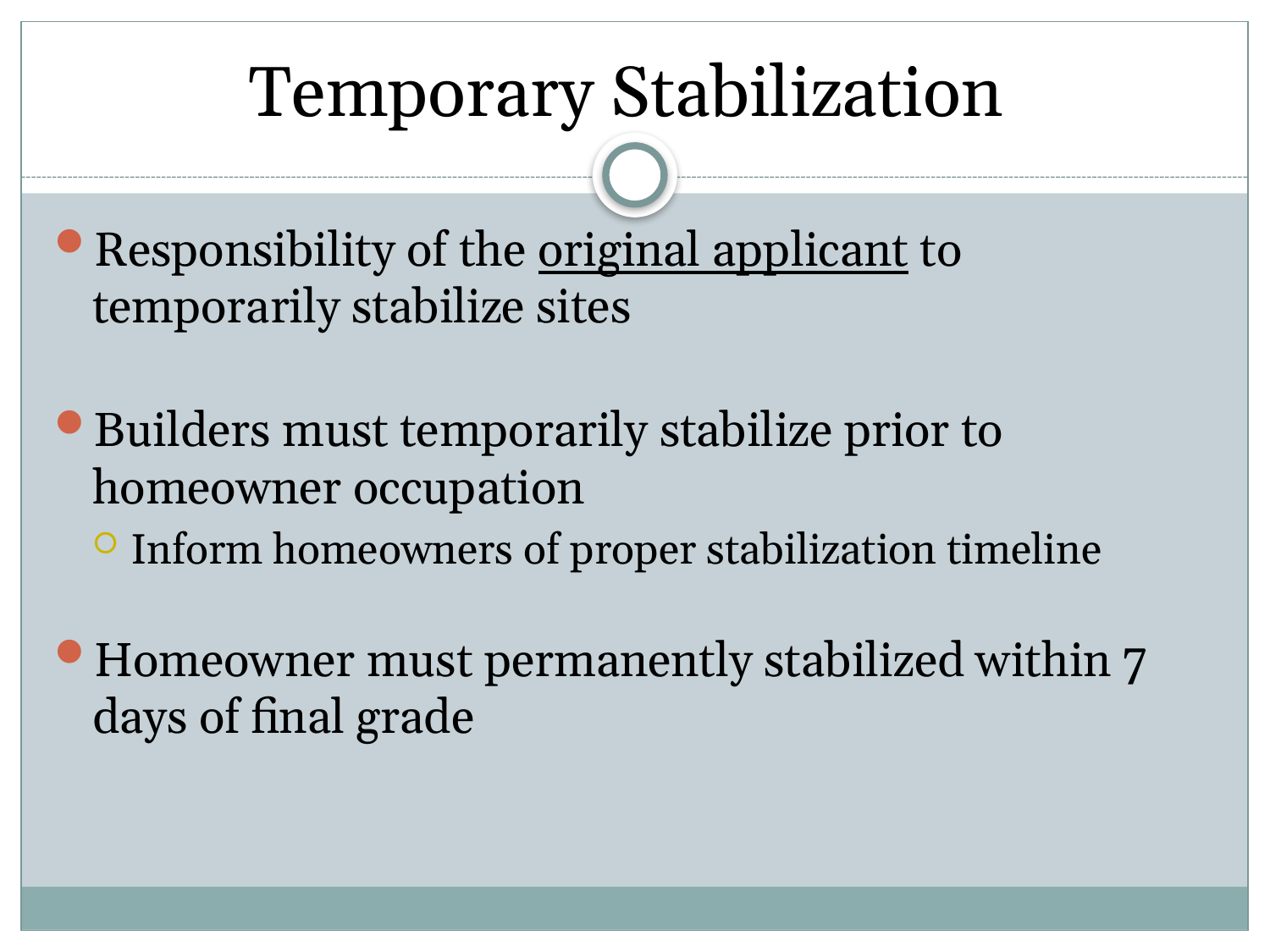

# Temporary Stabilization
Responsibility of the original applicant to temporarily stabilize sites
Builders must temporarily stabilize prior to homeowner occupation
Inform homeowners of proper stabilization timeline
Homeowner must permanently stabilized within 7 days of final grade